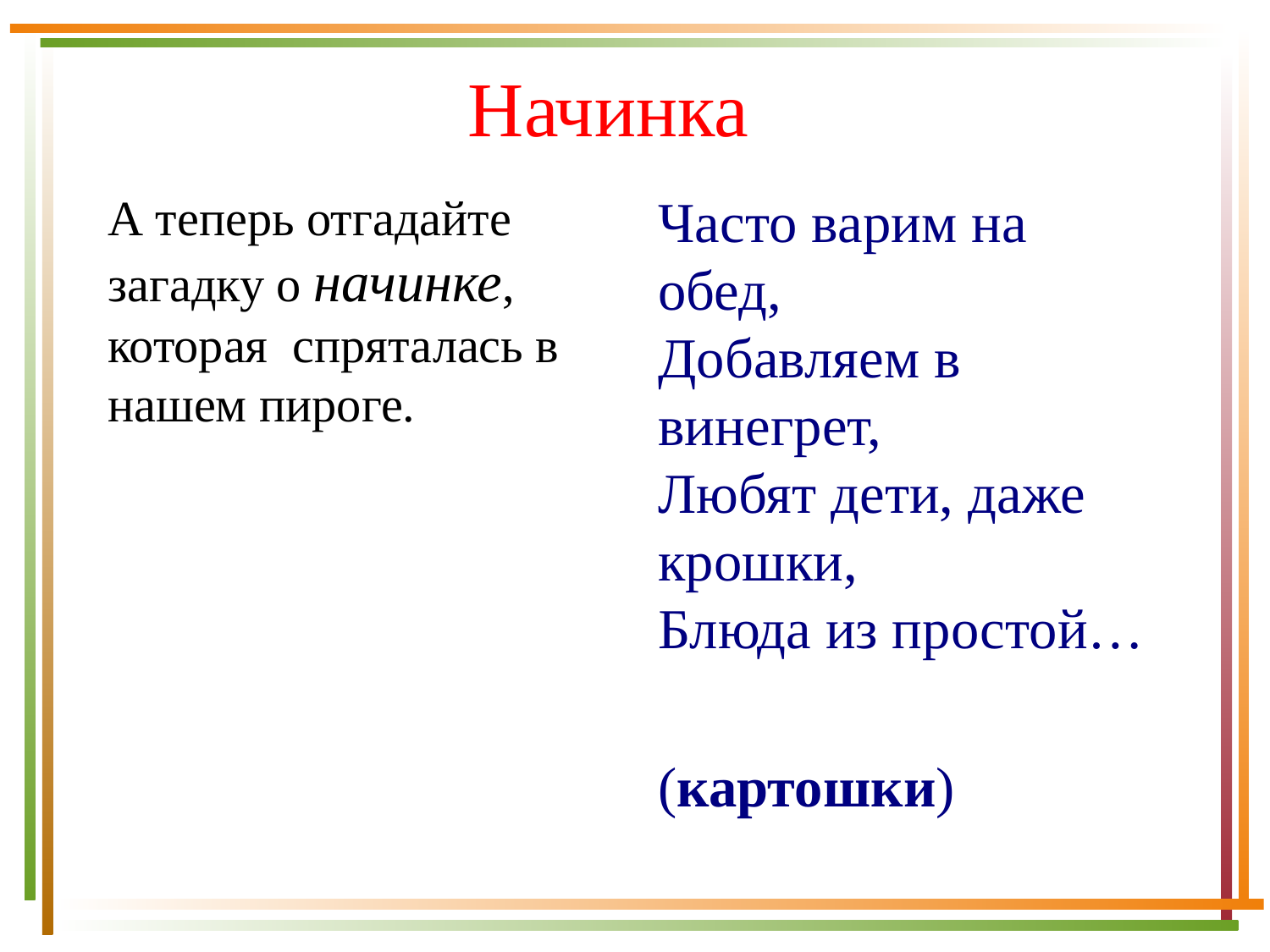

# Начинка
А теперь отгадайте загадку о начинке, которая  спряталась в нашем пироге.

Часто варим на обед,
Добавляем в винегрет,
Любят дети, даже крошки,
Блюда из простой…

(картошки)